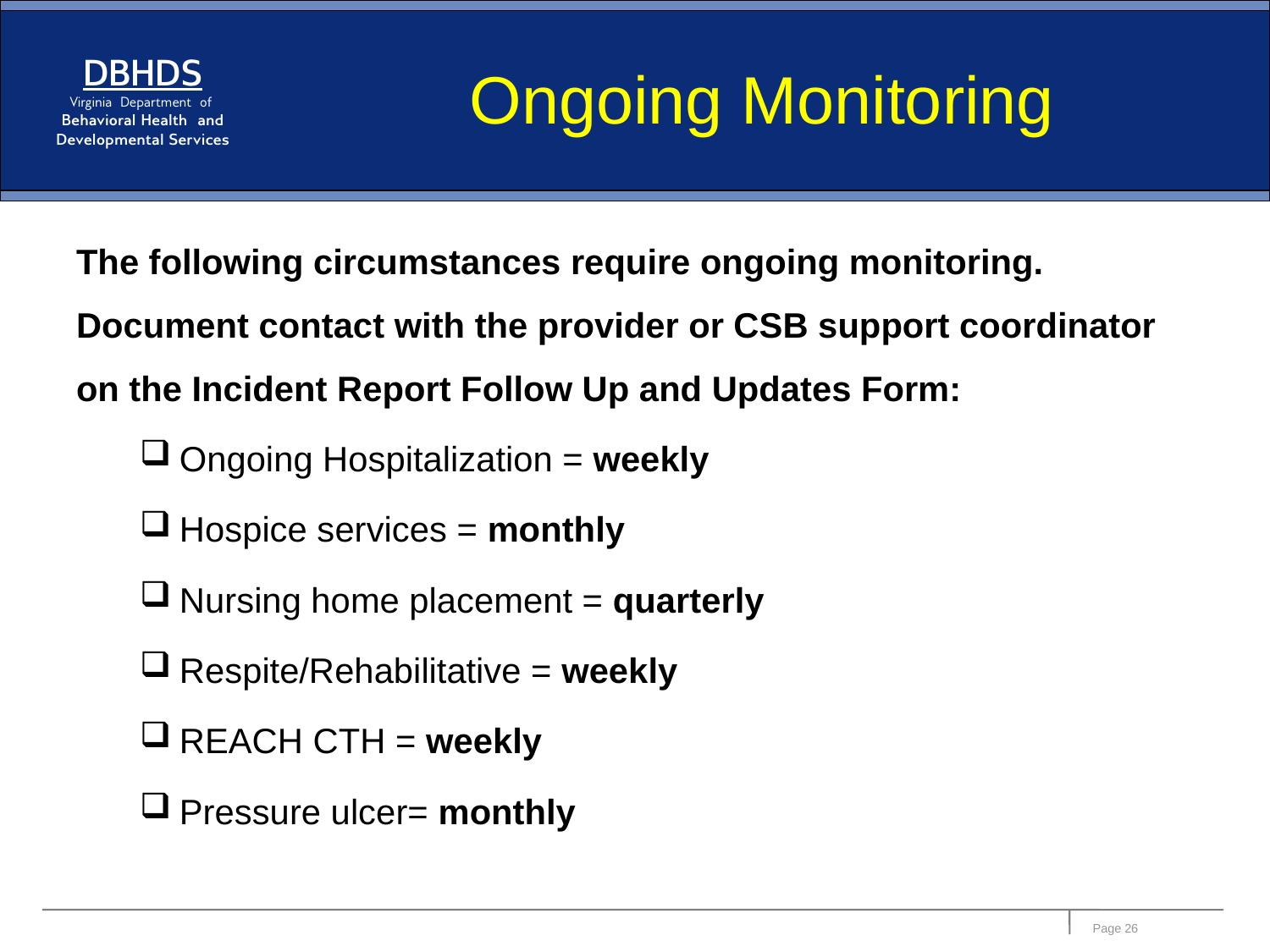

# Ongoing Monitoring
The following circumstances require ongoing monitoring.  Document contact with the provider or CSB support coordinator on the Incident Report Follow Up and Updates Form:
Ongoing Hospitalization = weekly
Hospice services = monthly
Nursing home placement = quarterly
Respite/Rehabilitative = weekly
REACH CTH = weekly
Pressure ulcer= monthly